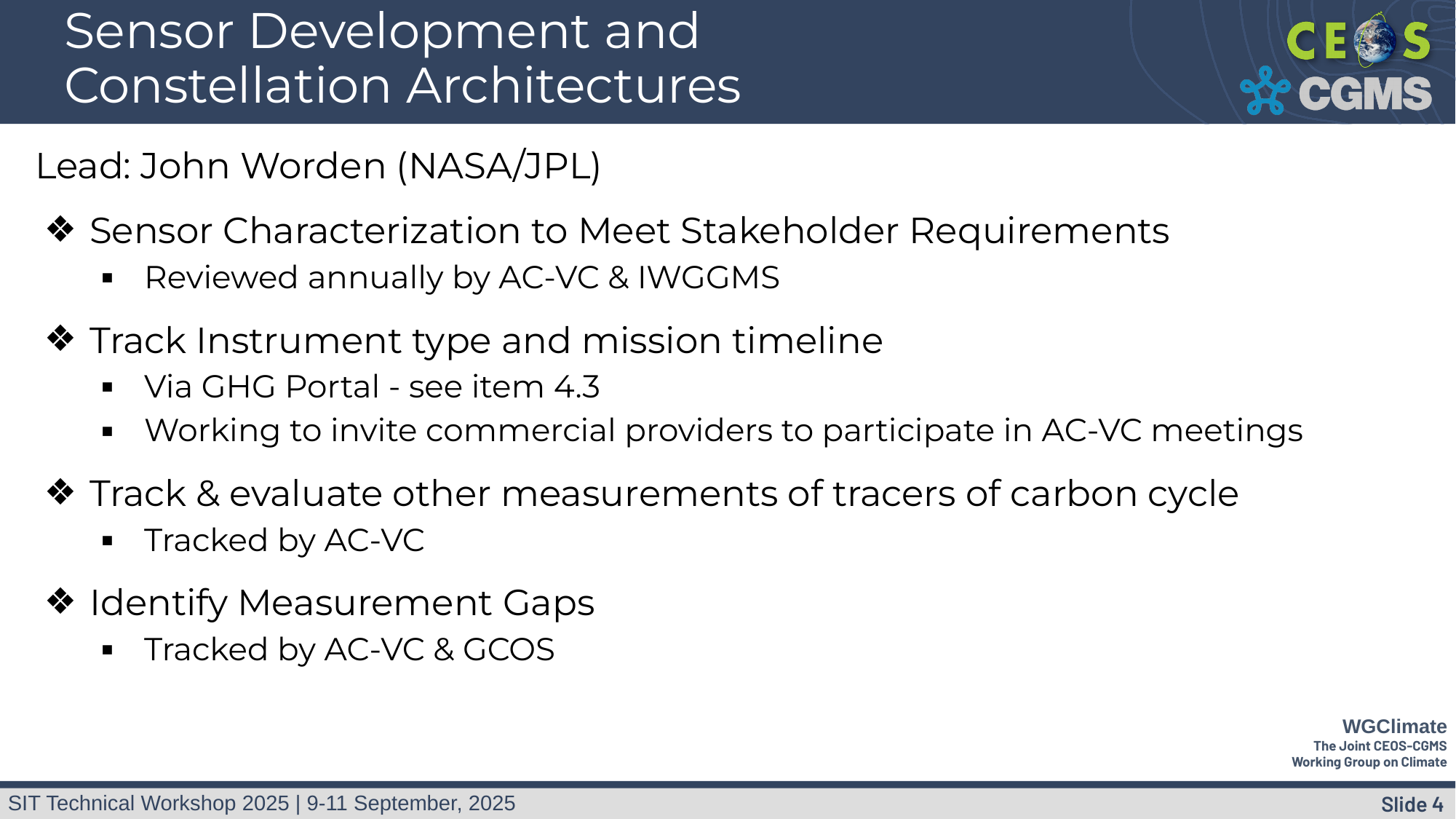

# Sensor Development and Constellation Architectures
Lead: John Worden (NASA/JPL)
Sensor Characterization to Meet Stakeholder Requirements
Reviewed annually by AC-VC & IWGGMS
Track Instrument type and mission timeline
Via GHG Portal - see item 4.3
Working to invite commercial providers to participate in AC-VC meetings
Track & evaluate other measurements of tracers of carbon cycle
Tracked by AC-VC
Identify Measurement Gaps
Tracked by AC-VC & GCOS